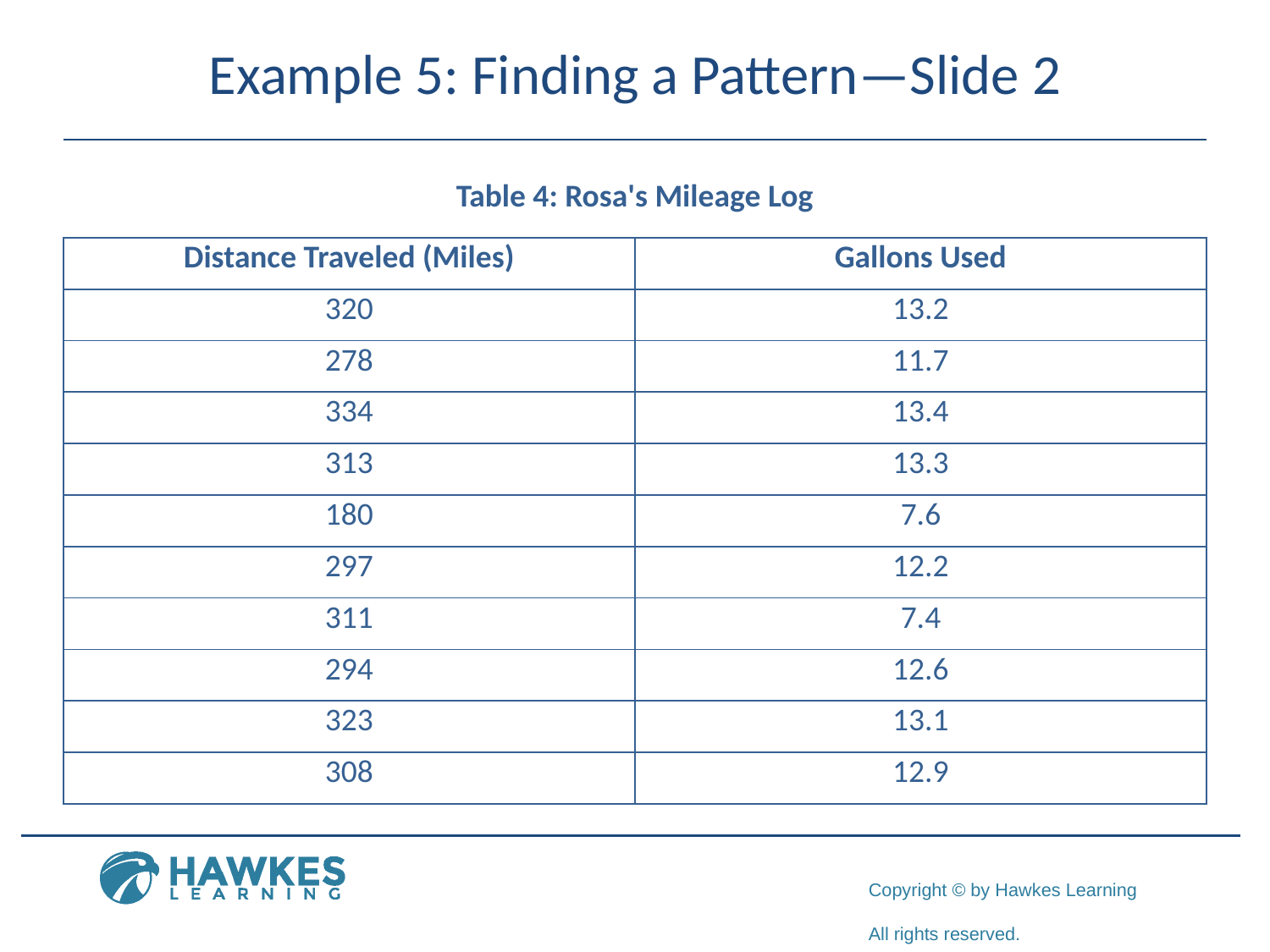

# Example 5: Finding a Pattern—Slide 2
Table 4: Rosa's Mileage Log
| Distance Traveled (Miles) | Gallons Used |
| --- | --- |
| 320 | 13.2 |
| 278 | 11.7 |
| 334 | 13.4 |
| 313 | 13.3 |
| 180 | 7.6 |
| 297 | 12.2 |
| 311 | 7.4 |
| 294 | 12.6 |
| 323 | 13.1 |
| 308 | 12.9 |